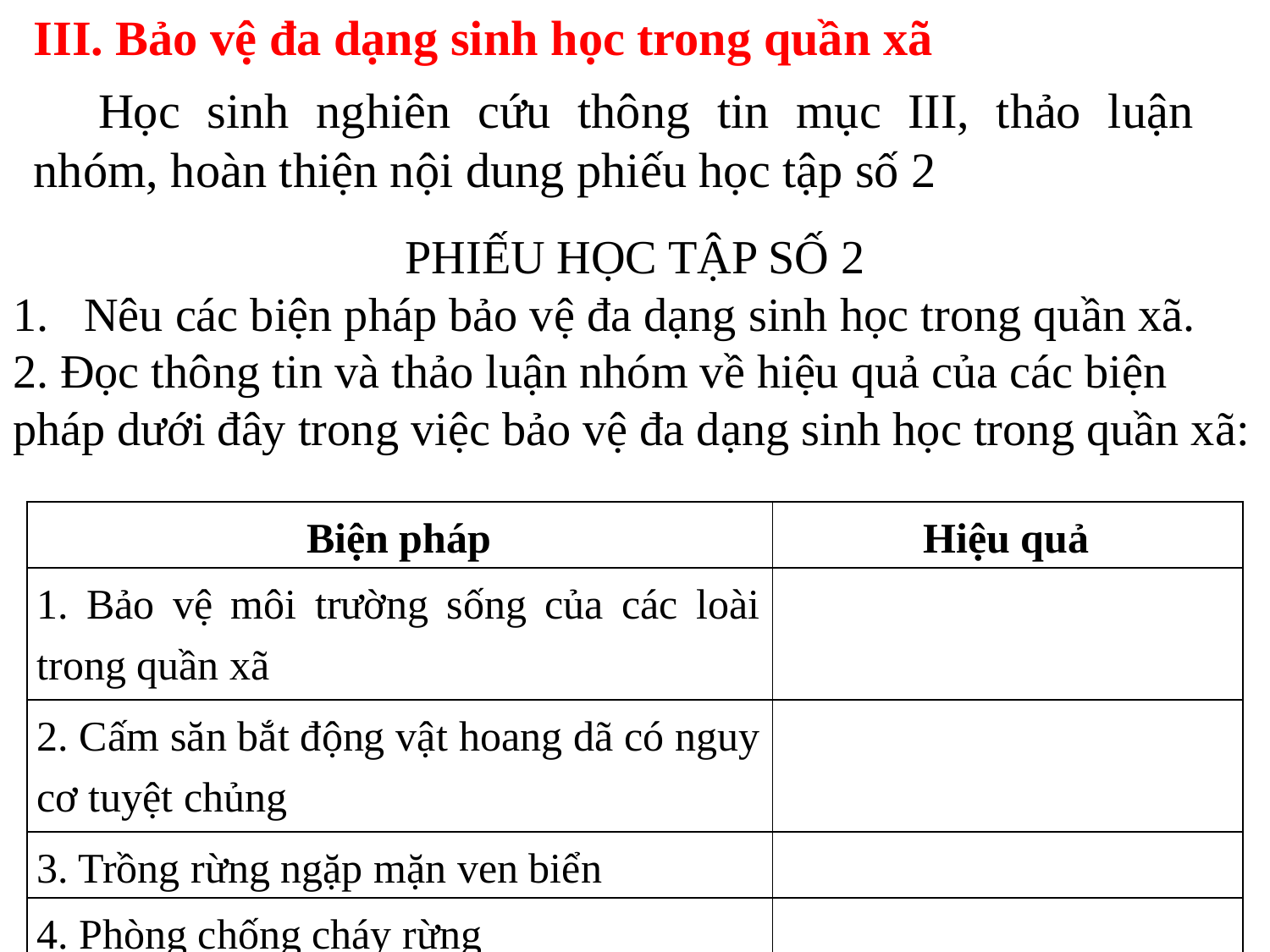

III. Bảo vệ đa dạng sinh học trong quần xã
Học sinh nghiên cứu thông tin mục III, thảo luận nhóm, hoàn thiện nội dung phiếu học tập số 2
PHIẾU HỌC TẬP SỐ 2
Nêu các biện pháp bảo vệ đa dạng sinh học trong quần xã.
2. Đọc thông tin và thảo luận nhóm về hiệu quả của các biện pháp dưới đây trong việc bảo vệ đa dạng sinh học trong quần xã:

| Biện pháp | Hiệu quả |
| --- | --- |
| 1. Bảo vệ môi trường sống của các loài trong quần xã |  |
| 2. Cấm săn bắt động vật hoang dã có nguy cơ tuyệt chủng |  |
| 3. Trồng rừng ngặp mặn ven biển |  |
| 4. Phòng chống cháy rừng |  |